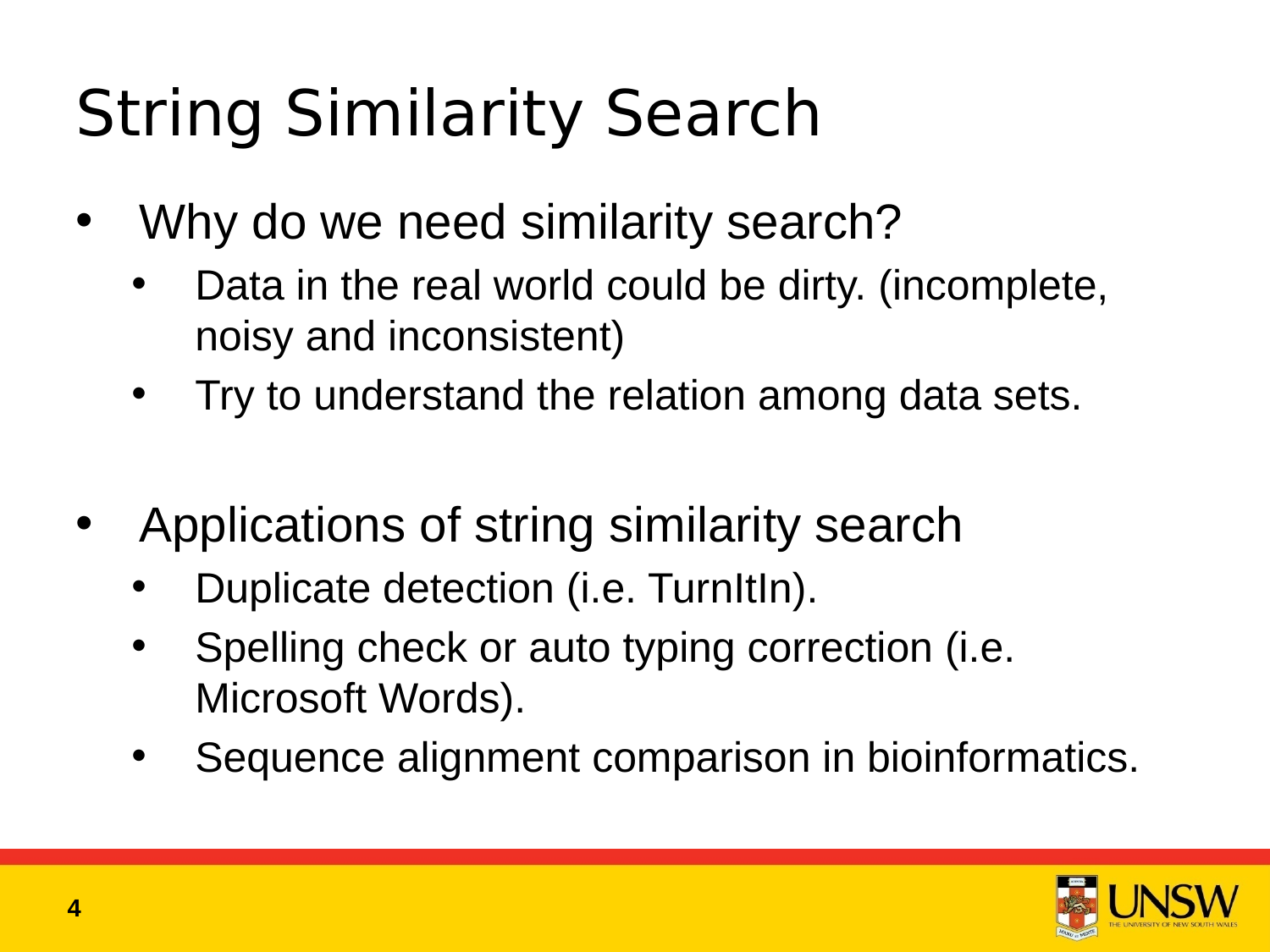

# String Similarity Search
Why do we need similarity search?
Data in the real world could be dirty. (incomplete, noisy and inconsistent)
Try to understand the relation among data sets.

Applications of string similarity search
Duplicate detection (i.e. TurnItIn).
Spelling check or auto typing correction (i.e. Microsoft Words).
Sequence alignment comparison in bioinformatics.